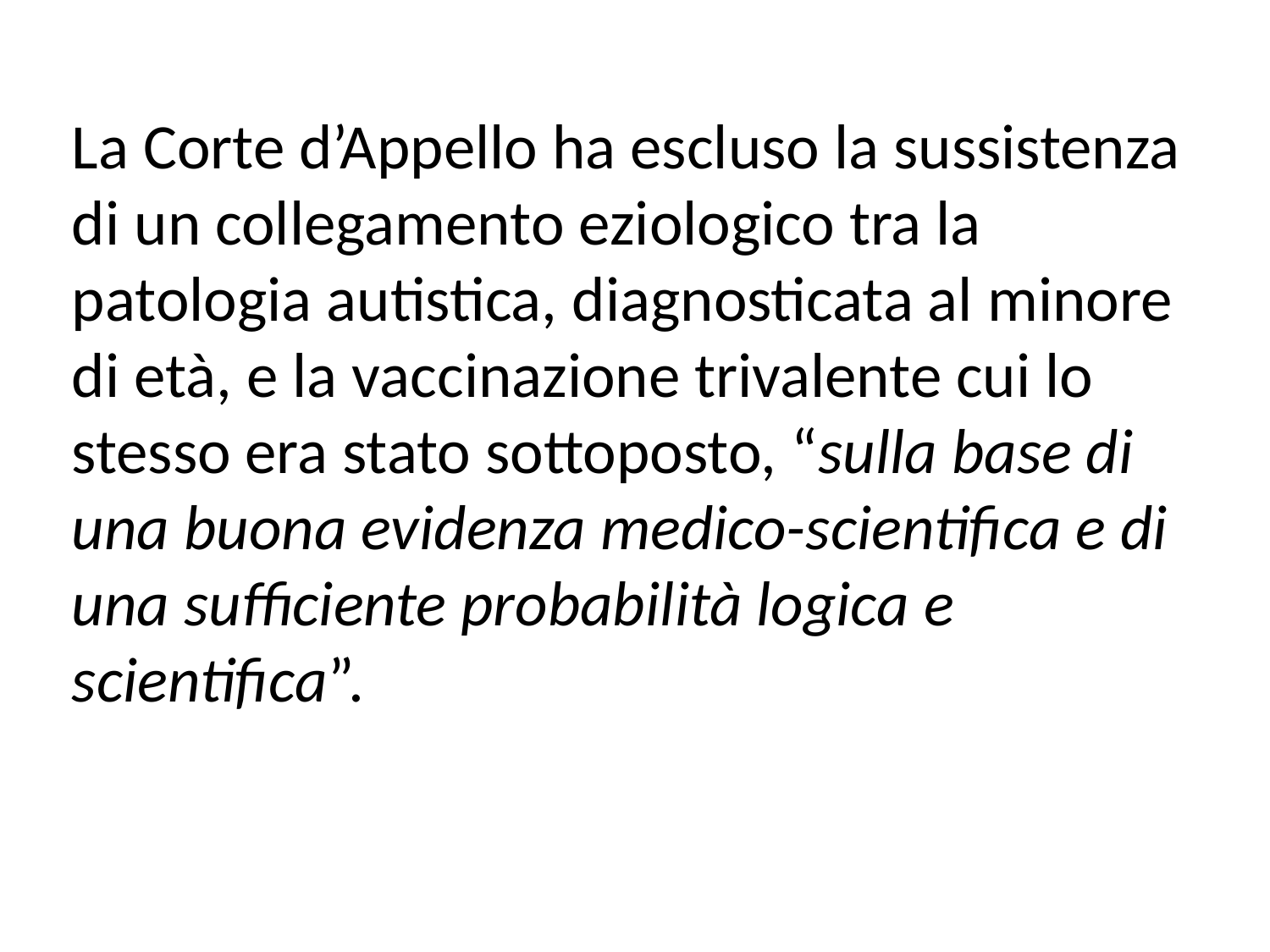

La Corte d’Appello ha escluso la sussistenza di un collegamento eziologico tra la patologia autistica, diagnosticata al minore di età, e la vaccinazione trivalente cui lo stesso era stato sottoposto, “sulla base di una buona evidenza medico-scientifica e di una sufficiente probabilità logica e scientifica”.